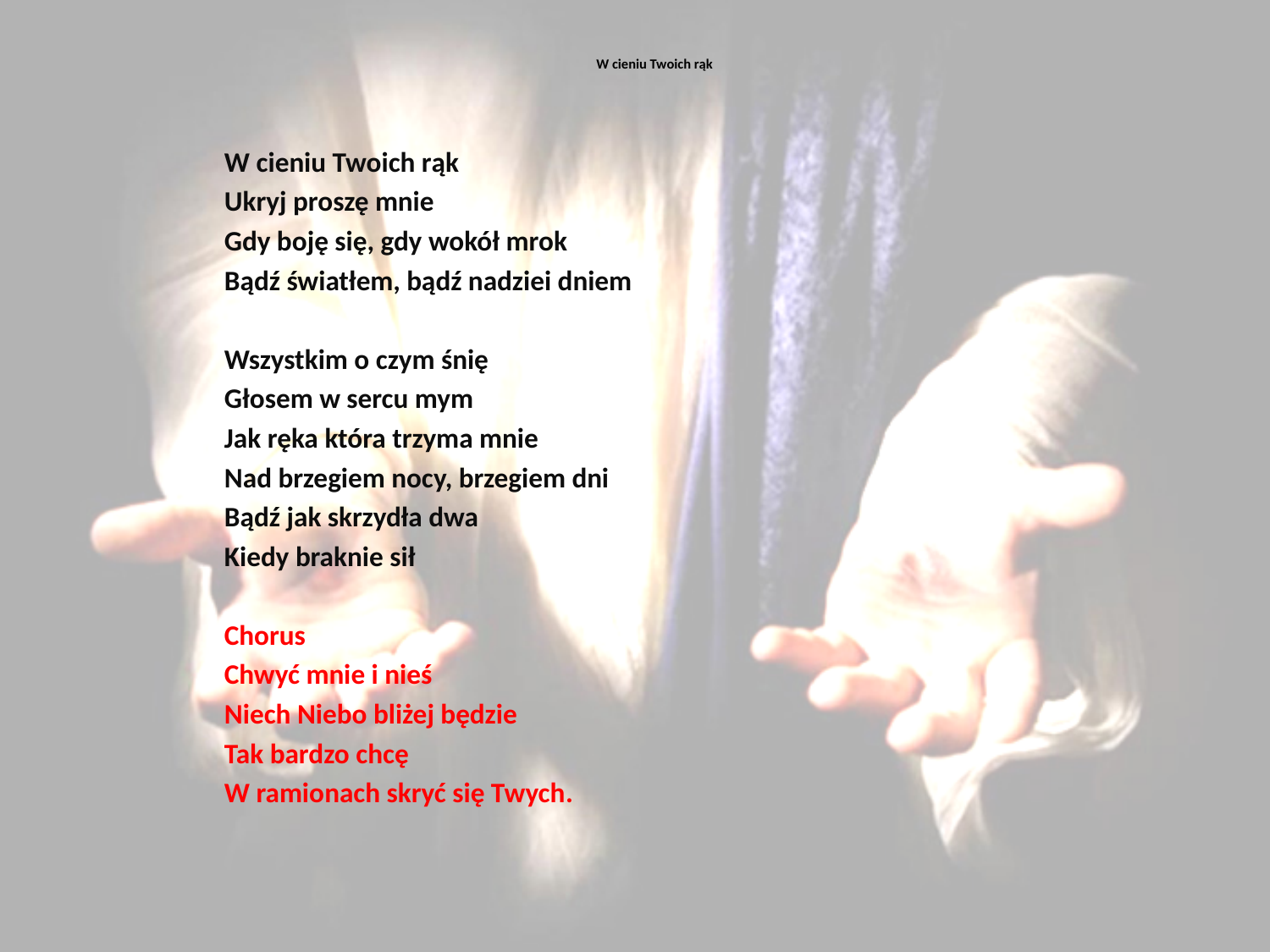

# W cieniu Twoich rąk
W cieniu Twoich rąk
Ukryj proszę mnie
Gdy boję się, gdy wokół mrok
Bądź światłem, bądź nadziei dniem

Wszystkim o czym śnię
Głosem w sercu mym
Jak ręka która trzyma mnie
Nad brzegiem nocy, brzegiem dni
Bądź jak skrzydła dwa
Kiedy braknie sił

Chorus
Chwyć mnie i nieś
Niech Niebo bliżej będzie
Tak bardzo chcę
W ramionach skryć się Twych.